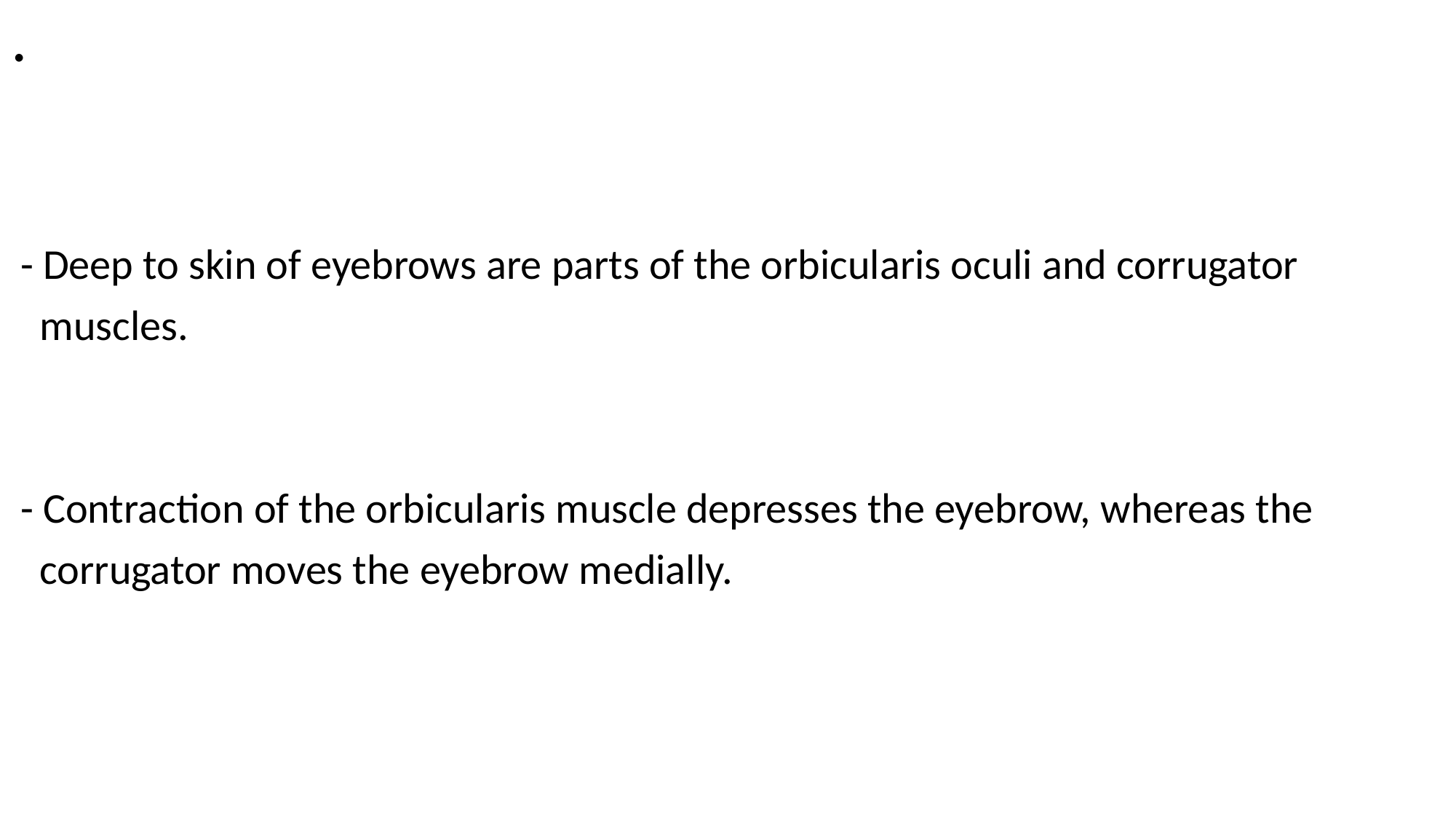

# .

 - Deep to skin of eyebrows are parts of the orbicularis oculi and corrugator
   muscles.

 - Contraction of the orbicularis muscle depresses the eyebrow, whereas the
   corrugator moves the eyebrow medially.